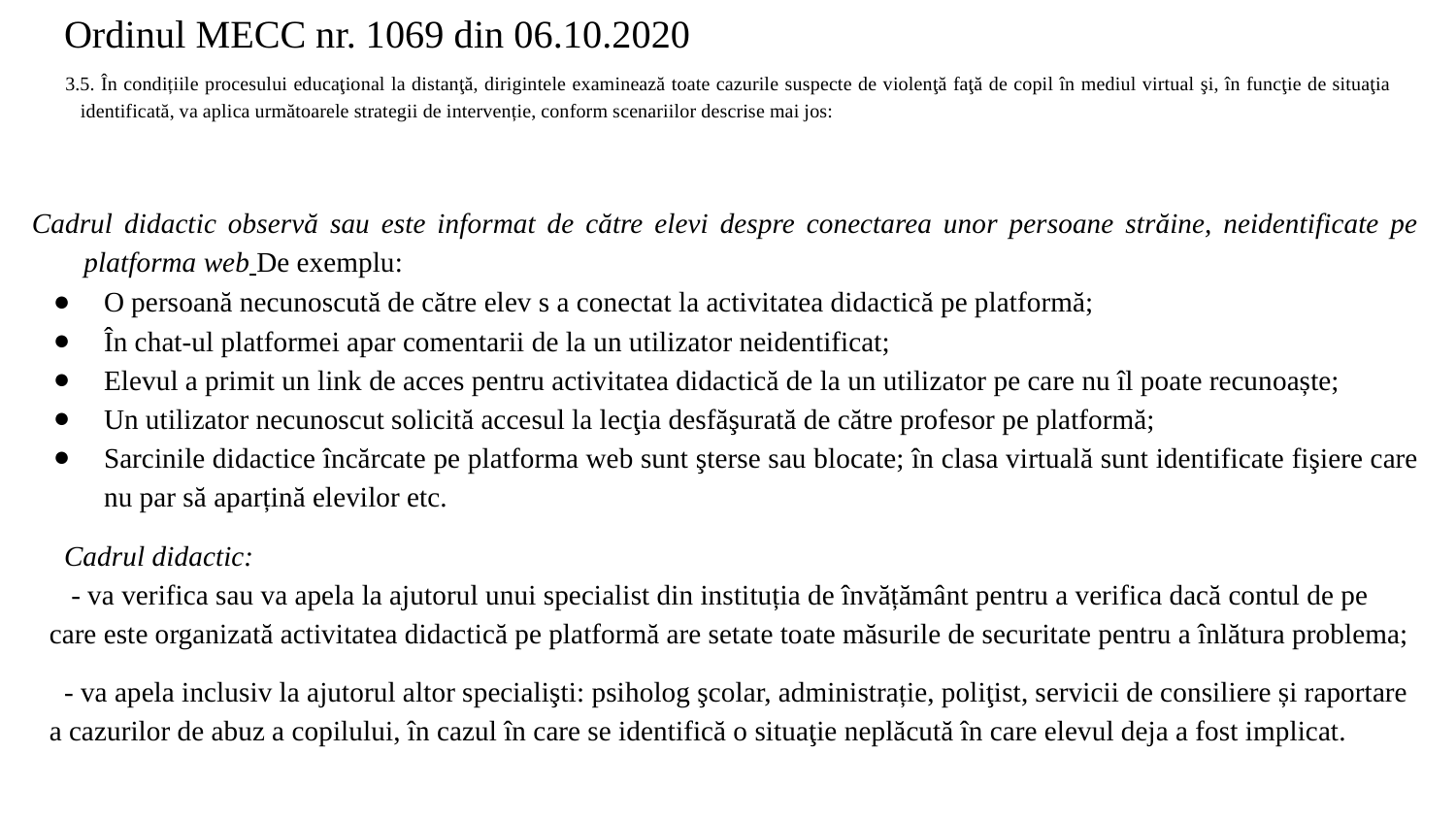

# Ordinul MECC nr. 1069 din 06.10.2020
3.5. În condițiile procesului educaţional la distanţă, dirigintele examinează toate cazurile suspecte de violenţă faţă de copil în mediul virtual şi, în funcţie de situaţia identificată, va aplica următoarele strategii de intervenție, conform scenariilor descrise mai jos:

Cadrul didactic observă sau este informat de către elevi despre conectarea unor persoane străine, neidentificate pe platforma web De exemplu:
O persoană necunoscută de către elev s a conectat la activitatea didactică pe platformă;
În chat-ul platformei apar comentarii de la un utilizator neidentificat;
Elevul a primit un link de acces pentru activitatea didactică de la un utilizator pe care nu îl poate recunoaște;
Un utilizator necunoscut solicită accesul la lecţia desfăşurată de către profesor pe platformă;
Sarcinile didactice încărcate pe platforma web sunt şterse sau blocate; în clasa virtuală sunt identificate fişiere care nu par să aparțină elevilor etc.
Cadrul didactic:
 - va verifica sau va apela la ajutorul unui specialist din instituția de învățământ pentru a verifica dacă contul de pe care este organizată activitatea didactică pe platformă are setate toate măsurile de securitate pentru a înlătura problema;
- va apela inclusiv la ajutorul altor specialişti: psiholog şcolar, administrație, poliţist, servicii de consiliere și raportare a cazurilor de abuz a copilului, în cazul în care se identifică o situaţie neplăcută în care elevul deja a fost implicat.